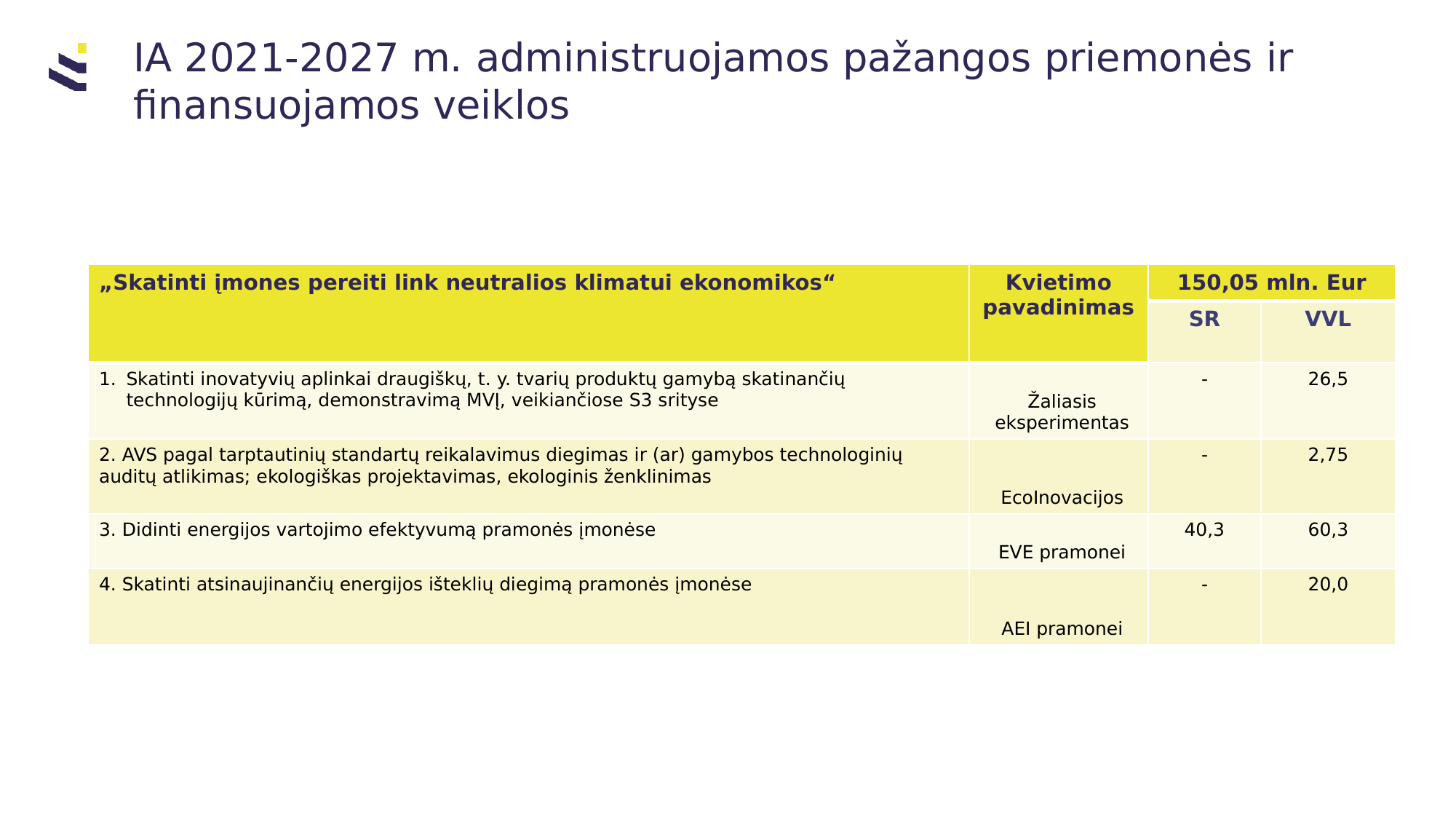

IA 2021-2027 m. administruojamos pažangos priemonės ir finansuojamos veiklos
| „Skatinti įmones pereiti link neutralios klimatui ekonomikos“ | Kvietimo pavadinimas | 150,05 mln. Eur | 150,05 mln. Eur |
| --- | --- | --- | --- |
|  |  | SR | VVL |
| Skatinti inovatyvių aplinkai draugiškų, t. y. tvarių produktų gamybą skatinančių technologijų kūrimą, demonstravimą MVĮ, veikiančiose S3 srityse | Žaliasis eksperimentas | - | 26,5 |
| 2. AVS pagal tarptautinių standartų reikalavimus diegimas ir (ar) gamybos technologinių auditų atlikimas; ekologiškas projektavimas, ekologinis ženklinimas | EcoInovacijos | - | 2,75 |
| 3. Didinti energijos vartojimo efektyvumą pramonės įmonėse | EVE pramonei | 40,3 | 60,3 |
| 4. Skatinti atsinaujinančių energijos išteklių diegimą pramonės įmonėse | AEI pramonei | - | 20,0 |